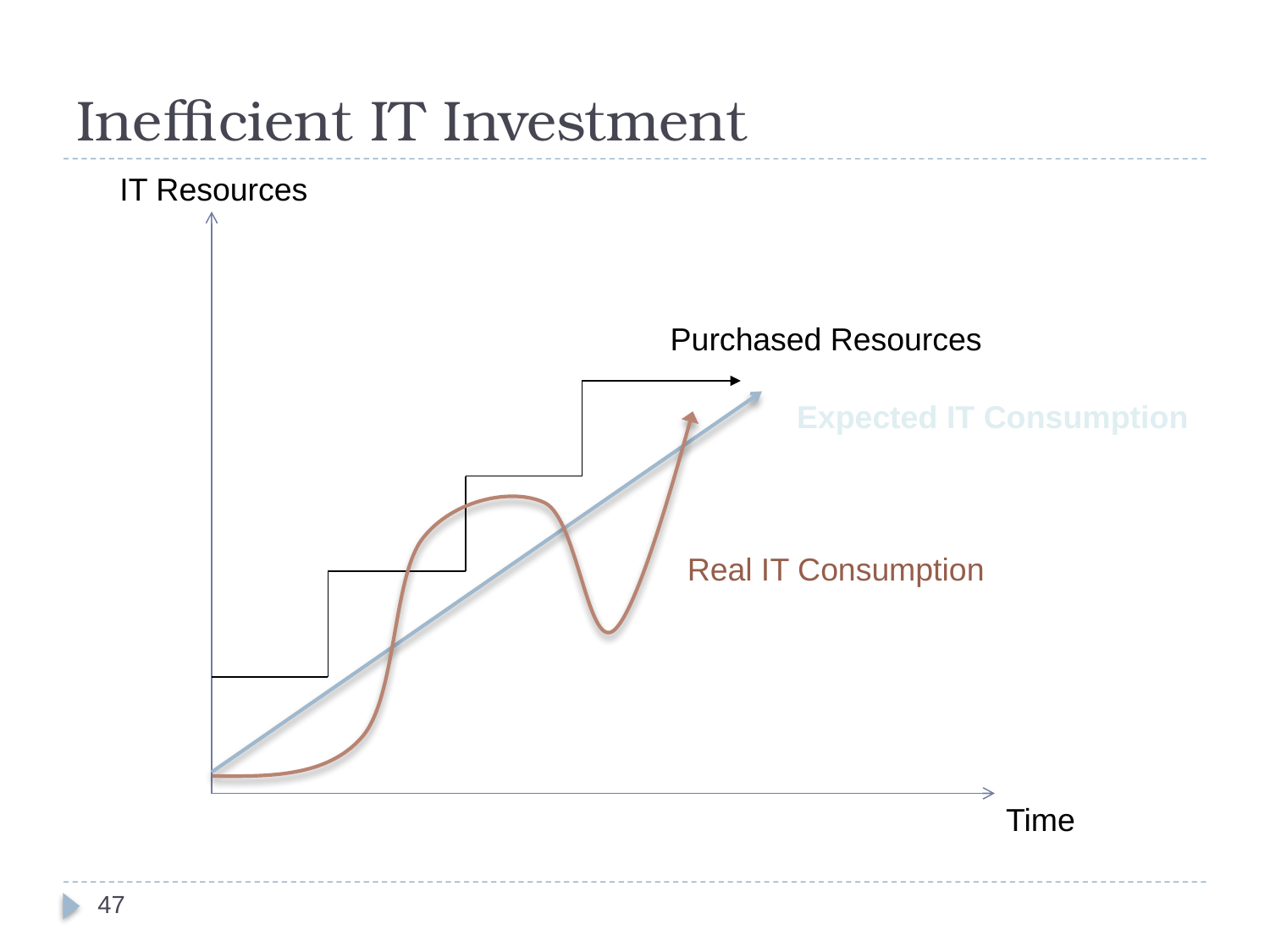

# Inefficient IT Investment
IT Resources
Purchased Resources
Expected IT Consumption

Real IT Consumption
Time
47